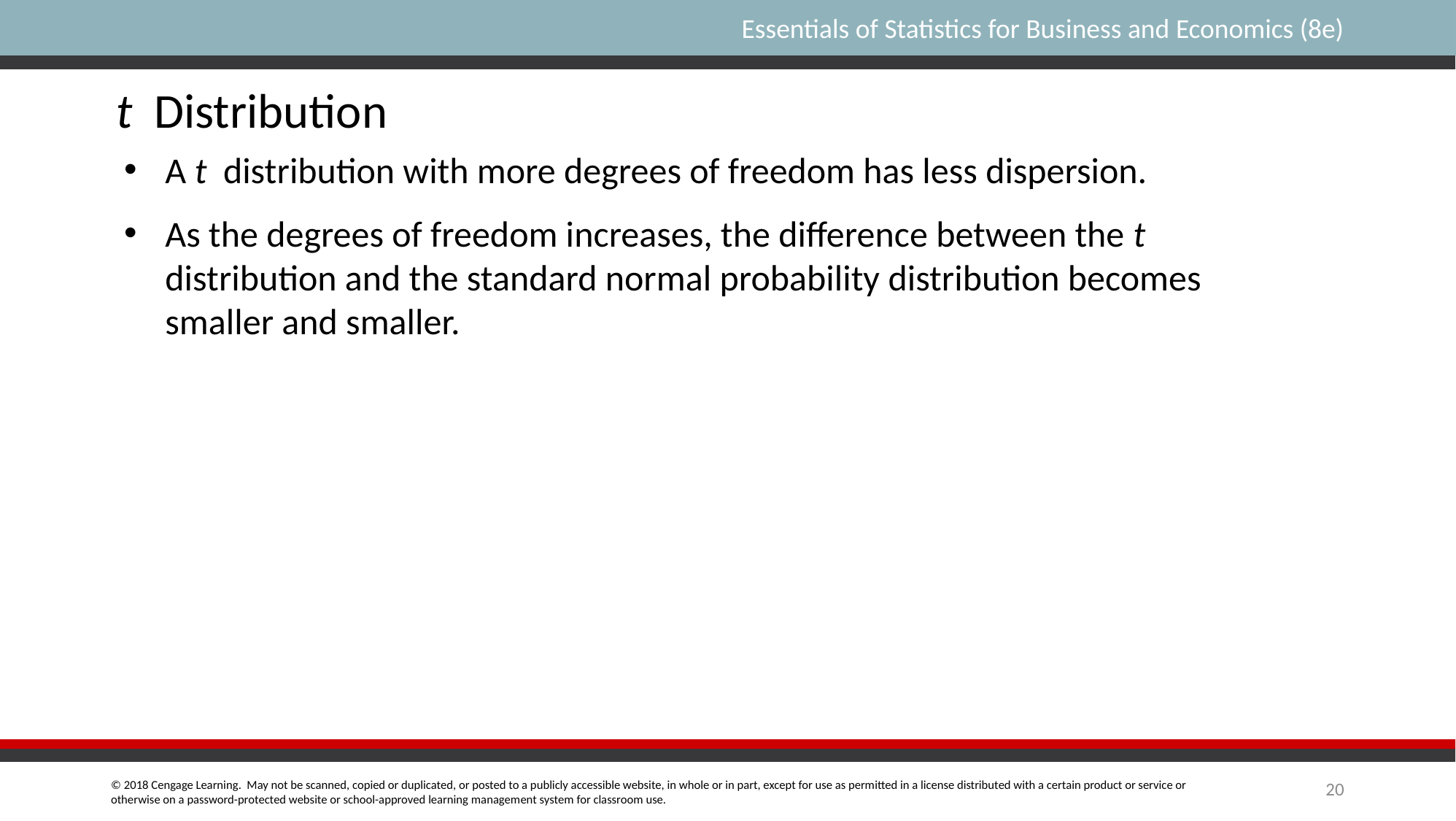

t  Distribution
A t  distribution with more degrees of freedom has less dispersion.
As the degrees of freedom increases, the difference between the t  distribution and the standard normal probability distribution becomes smaller and smaller.
20